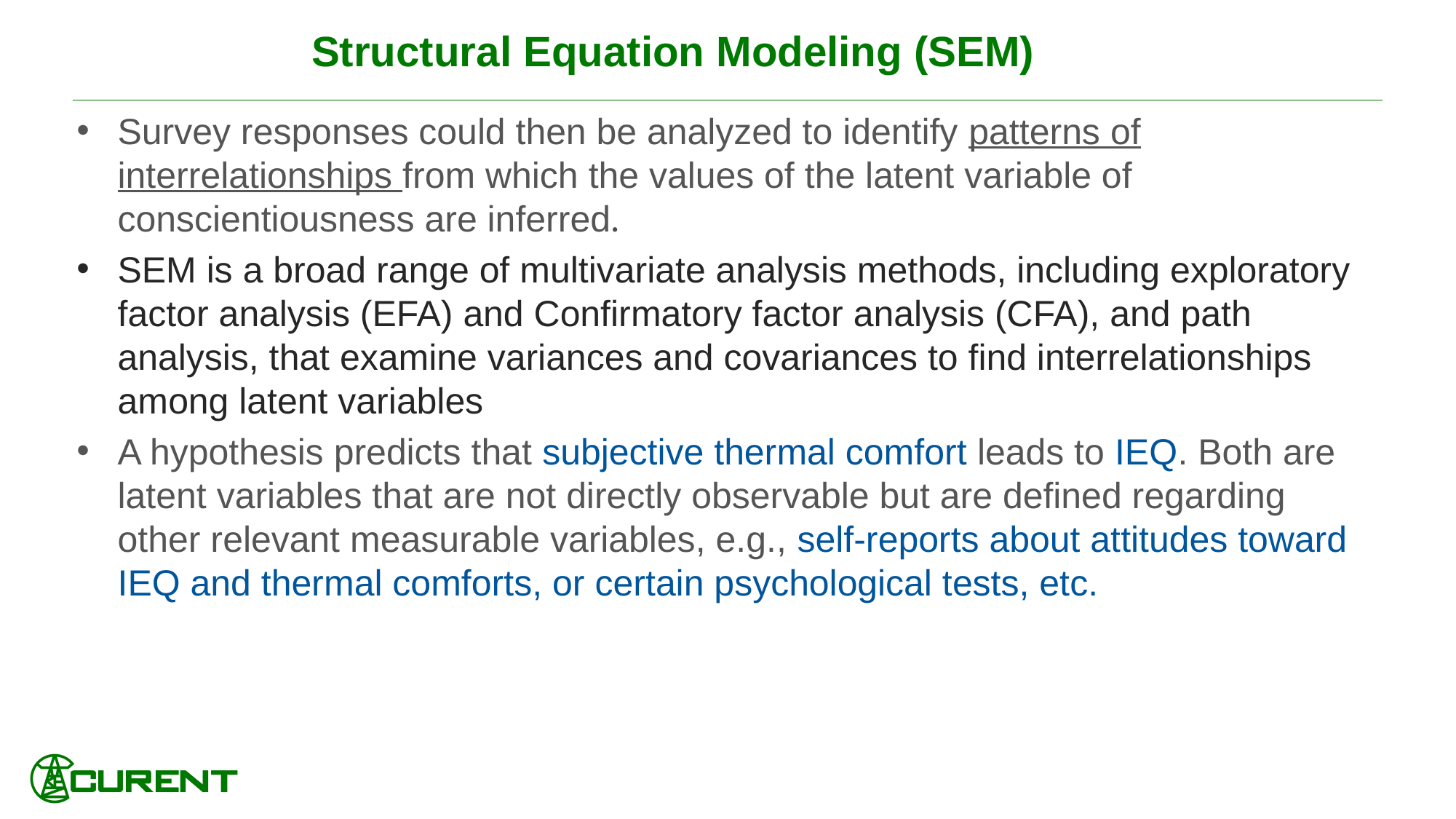

# Structural Equation Modeling (SEM)
Survey responses could then be analyzed to identify patterns of interrelationships from which the values of the latent variable of conscientiousness are inferred.
SEM is a broad range of multivariate analysis methods, including exploratory factor analysis (EFA) and Confirmatory factor analysis (CFA), and path analysis, that examine variances and covariances to find interrelationships among latent variables
A hypothesis predicts that subjective thermal comfort leads to IEQ. Both are latent variables that are not directly observable but are defined regarding other relevant measurable variables, e.g., self-reports about attitudes toward IEQ and thermal comforts, or certain psychological tests, etc.